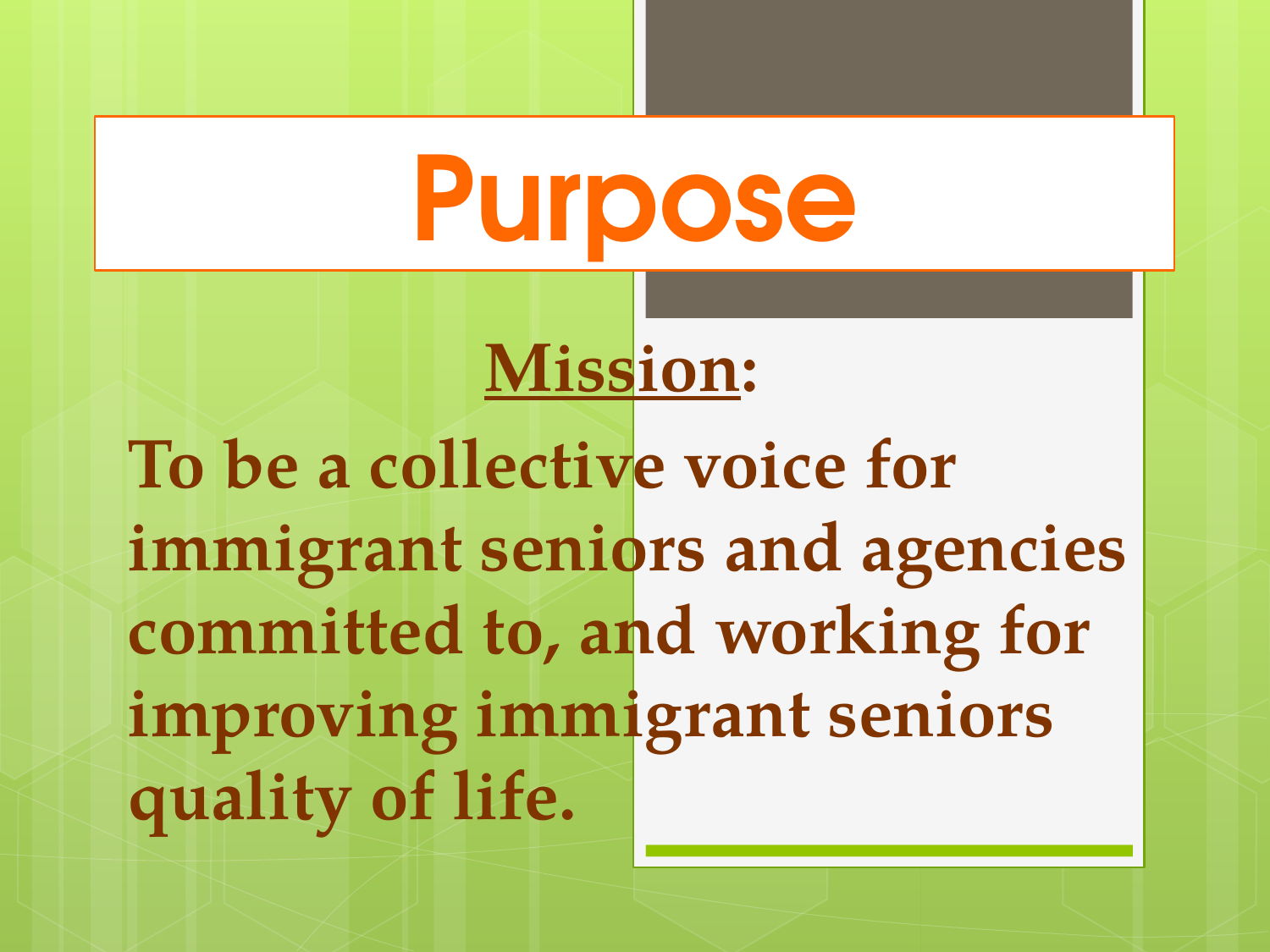

Purpose
Mission:
To be a collective voice for immigrant seniors and agencies committed to, and working for improving immigrant seniors quality of life.